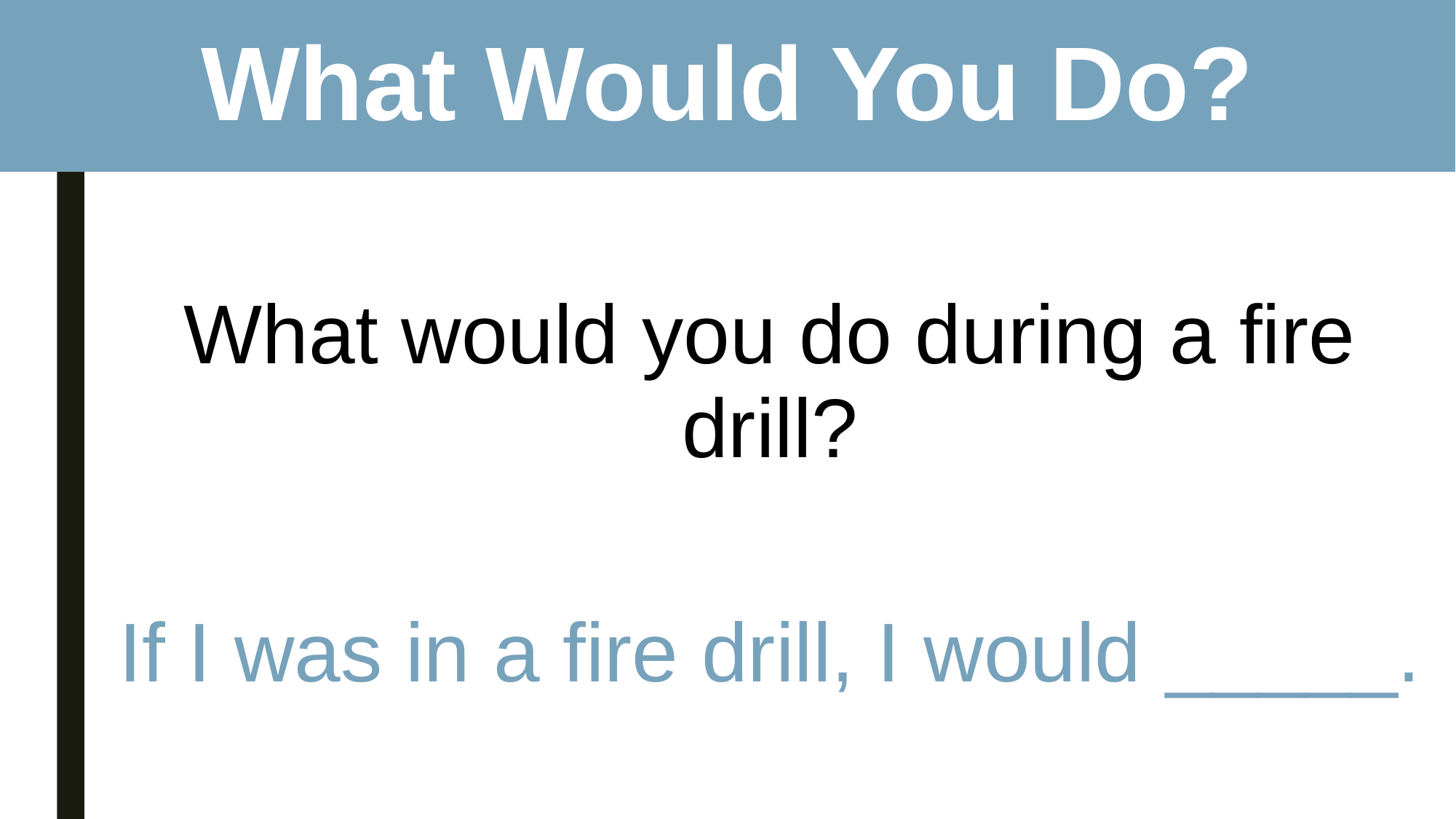

# What Would You Do?
What would you do during a fire drill?

If I was in a fire drill, I would _____.